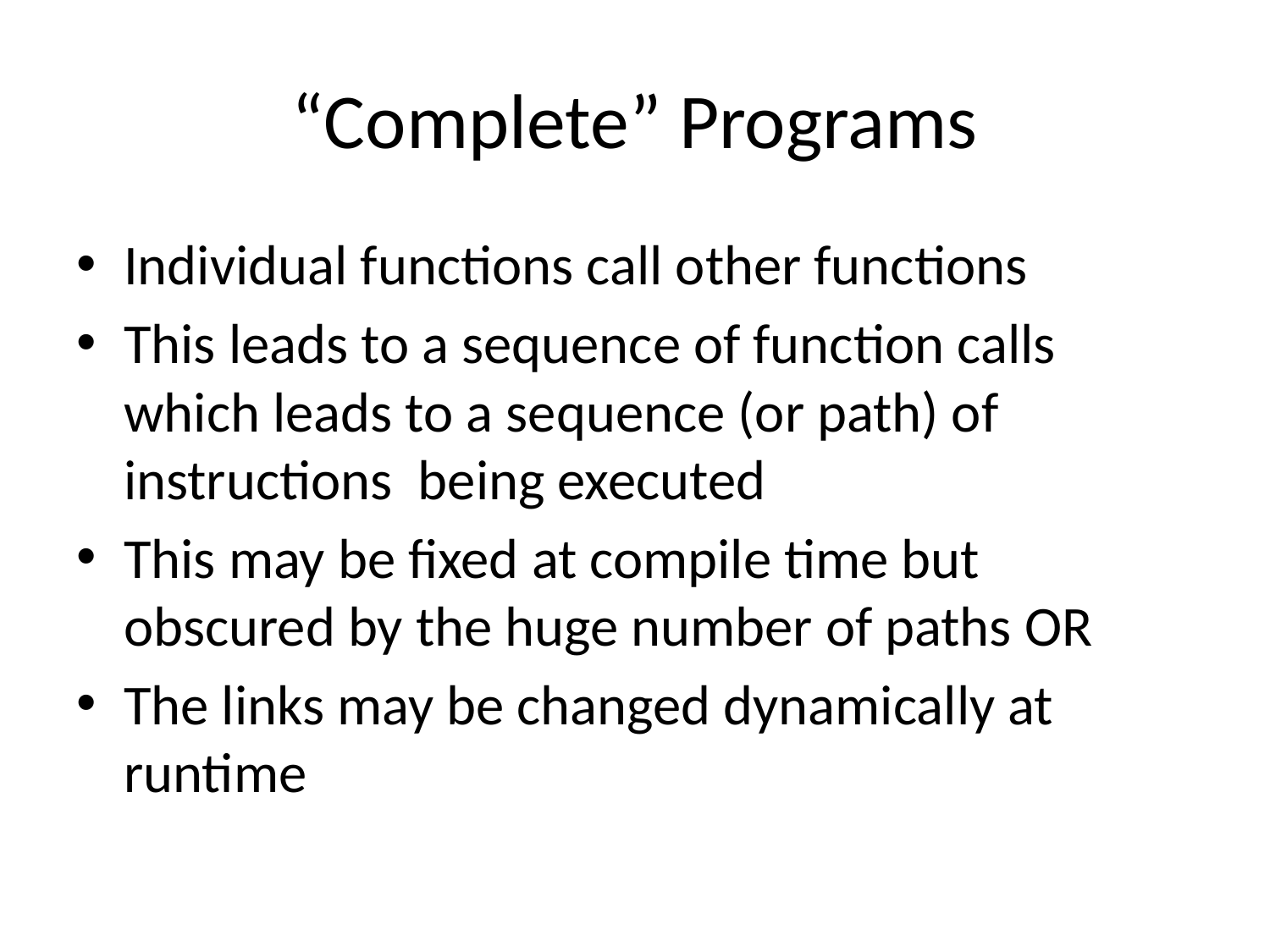

# “Complete” Programs
Individual functions call other functions
This leads to a sequence of function calls which leads to a sequence (or path) of instructions  being executed
This may be fixed at compile time but obscured by the huge number of paths OR
The links may be changed dynamically at runtime